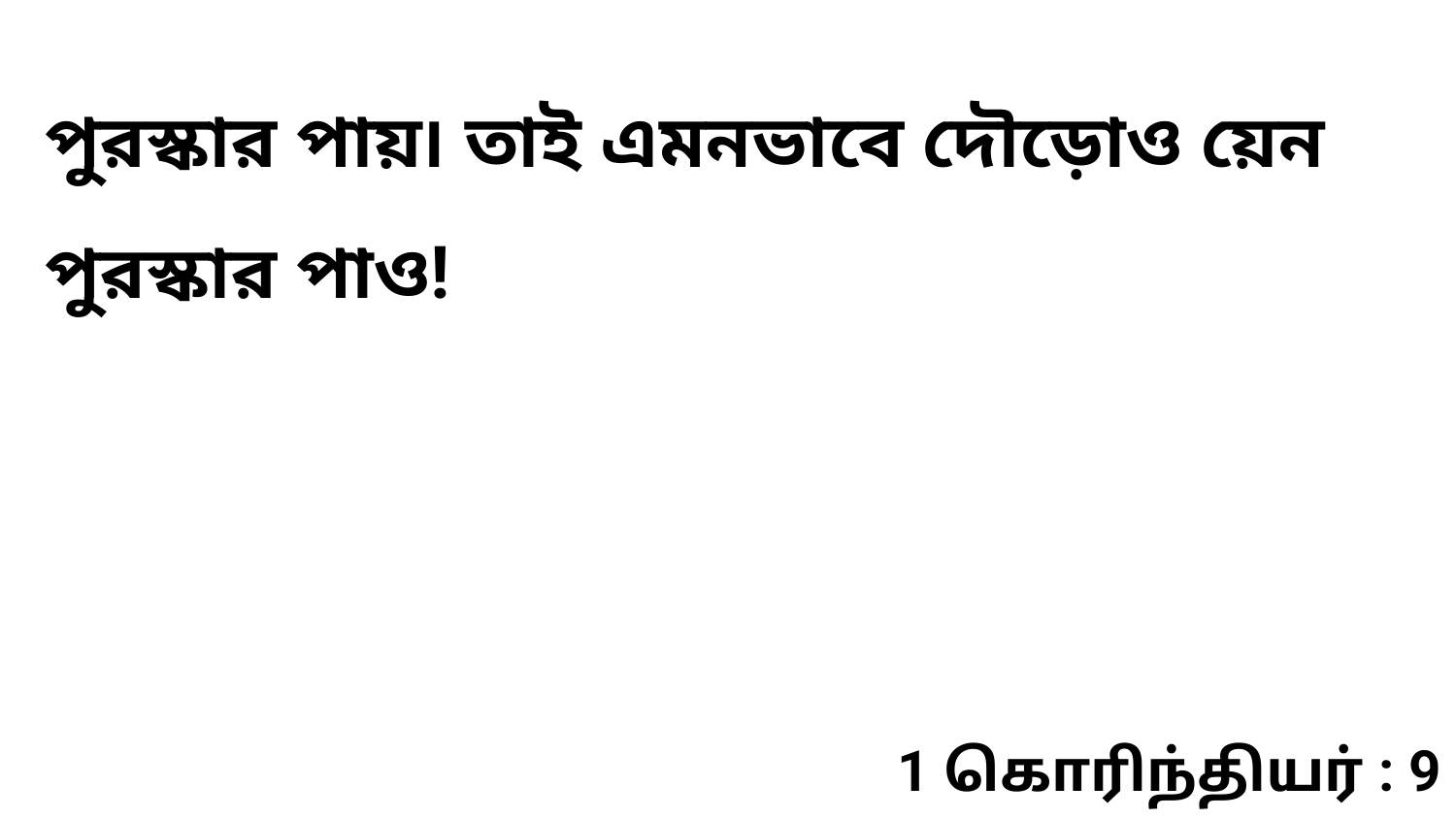

পুরস্কার পায়৷ তাই এমনভাবে দৌড়োও য়েন পুরস্কার পাও!
1 கொரிந்தியர் : 9